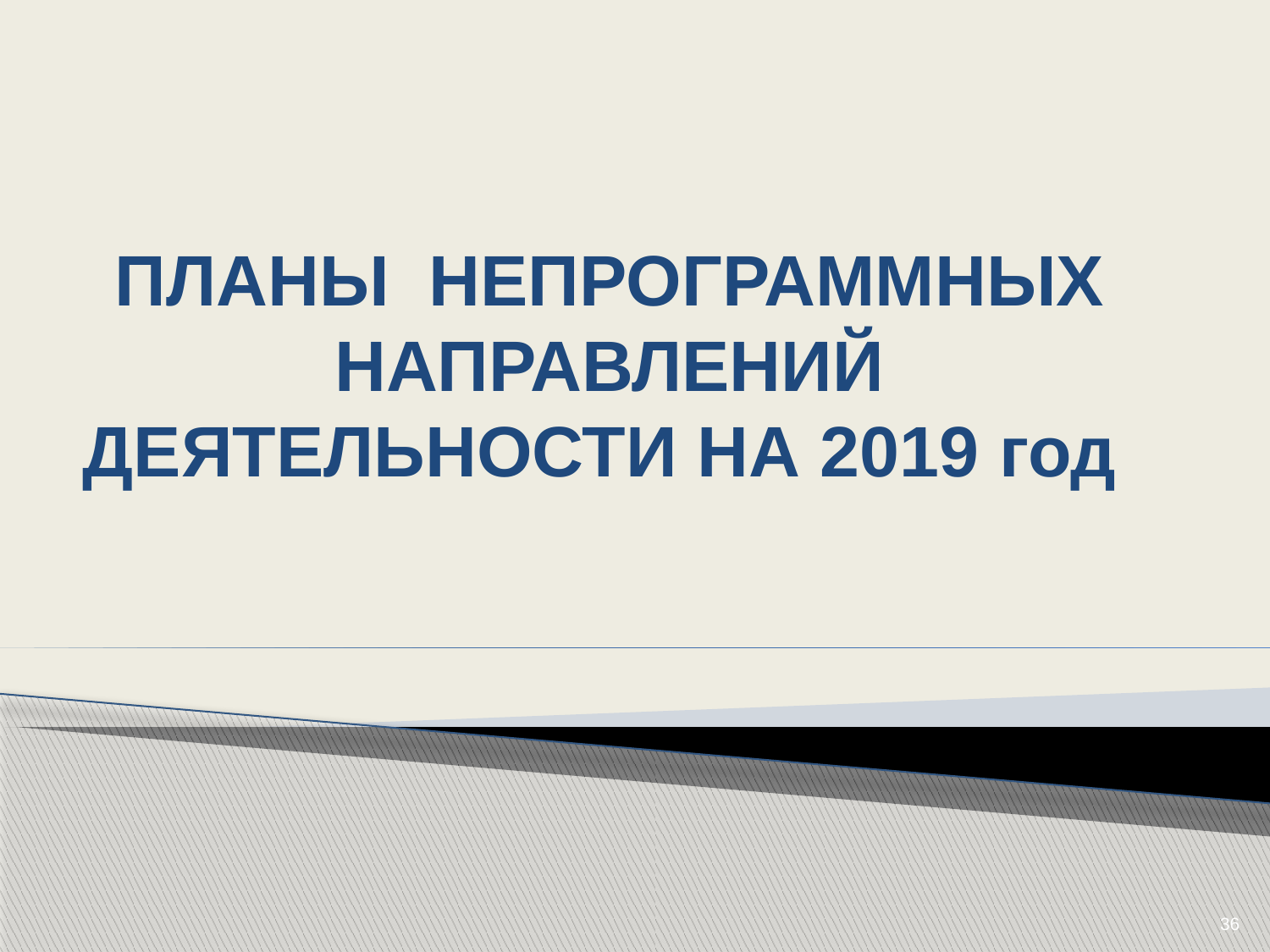

# ПЛАНЫ  НЕПРОГРАММНЫХ НАПРАВЛЕНИЙ ДЕЯТЕЛЬНОСТИ НА 2019 год

36